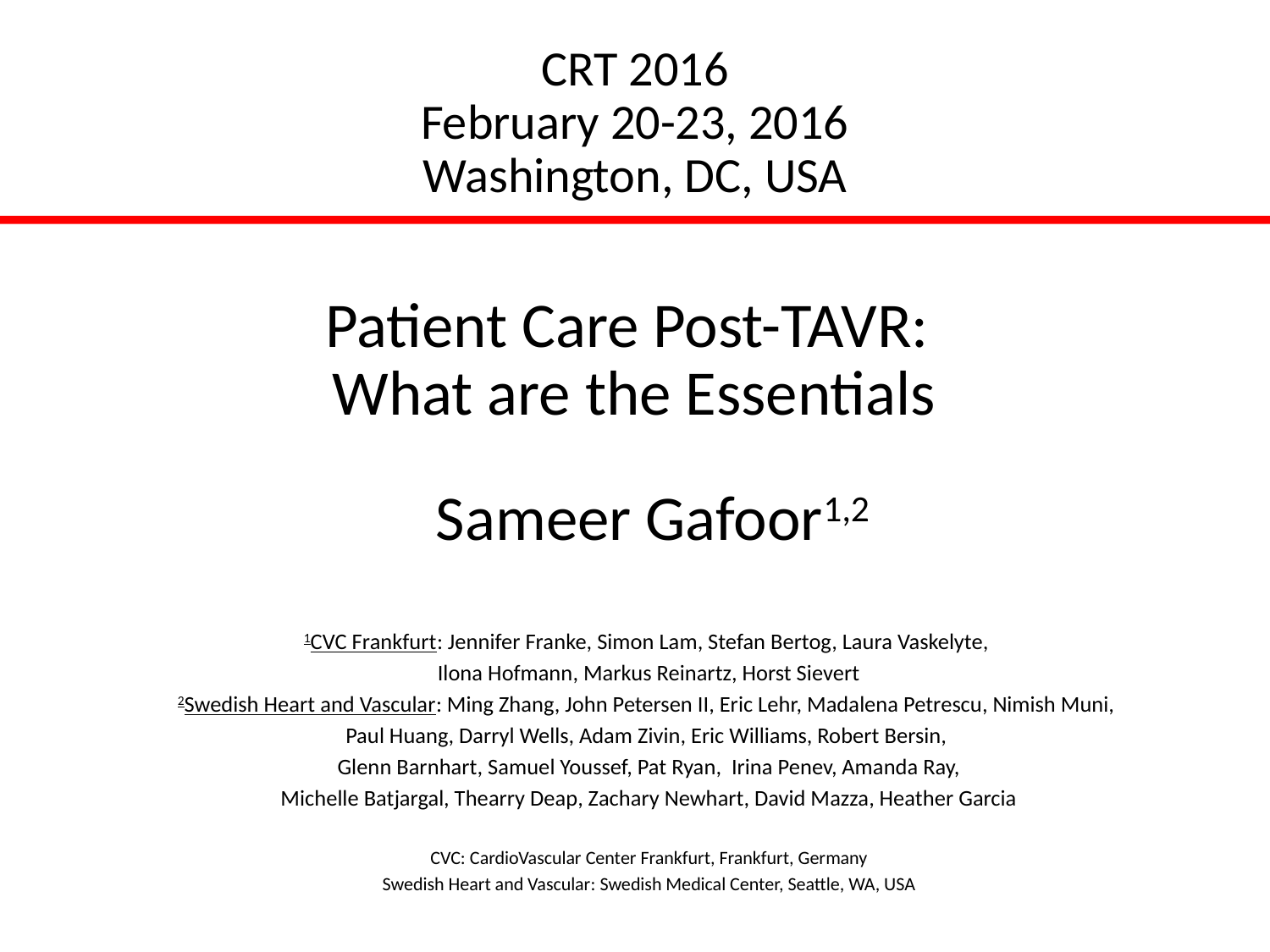

CRT 2016
February 20-23, 2016
Washington, DC, USA

Patient Care Post-TAVR:
What are the Essentials
Sameer Gafoor1,2

.

1CVC Frankfurt: Jennifer Franke, Simon Lam, Stefan Bertog, Laura Vaskelyte,
Ilona Hofmann, Markus Reinartz, Horst Sievert
2Swedish Heart and Vascular: Ming Zhang, John Petersen II, Eric Lehr, Madalena Petrescu, Nimish Muni,
Paul Huang, Darryl Wells, Adam Zivin, Eric Williams, Robert Bersin,
Glenn Barnhart, Samuel Youssef, Pat Ryan,  Irina Penev, Amanda Ray,
 Michelle Batjargal, Thearry Deap, Zachary Newhart, David Mazza, Heather Garcia

CVC: CardioVascular Center Frankfurt, Frankfurt, Germany
Swedish Heart and Vascular: Swedish Medical Center, Seattle, WA, USA